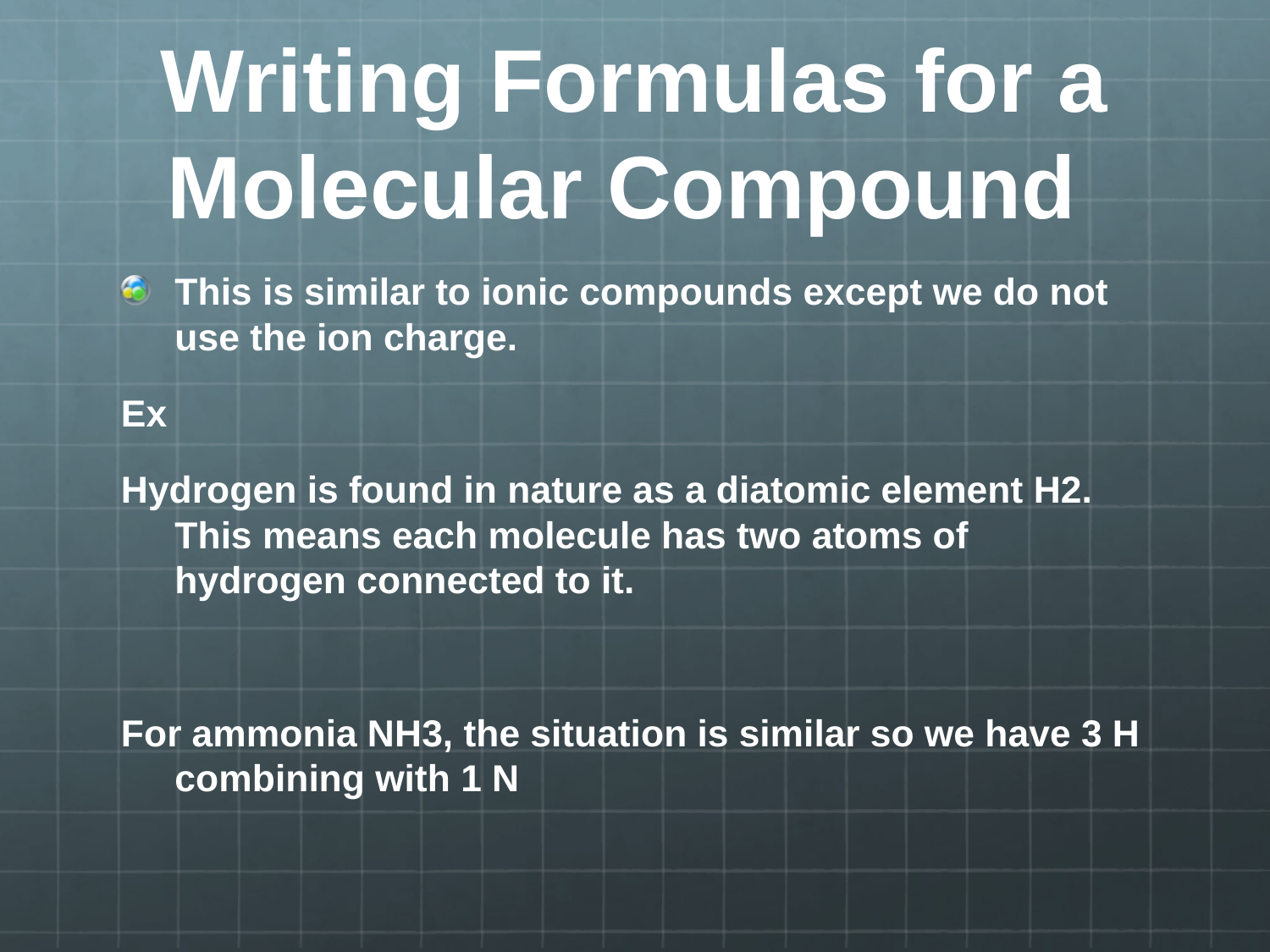

# Writing Formulas for a Molecular Compound
This is similar to ionic compounds except we do not use the ion charge.
Ex
Hydrogen is found in nature as a diatomic element H2. This means each molecule has two atoms of hydrogen connected to it.

For ammonia NH3, the situation is similar so we have 3 H combining with 1 N